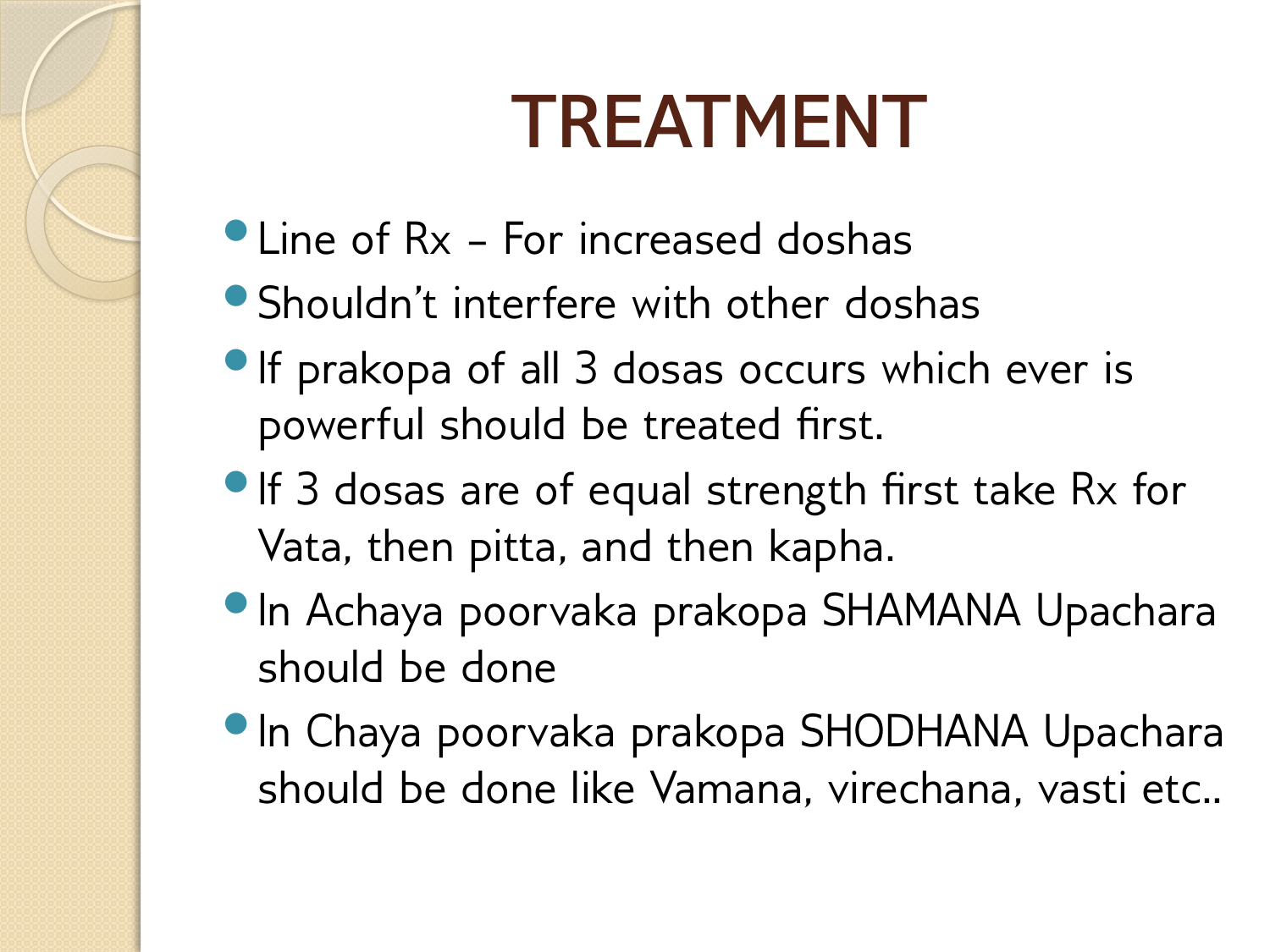

# TREATMENT
Line of Rx – For increased doshas
Shouldn’t interfere with other doshas
If prakopa of all 3 dosas occurs which ever is powerful should be treated first.
If 3 dosas are of equal strength first take Rx for Vata, then pitta, and then kapha.
In Achaya poorvaka prakopa SHAMANA Upachara should be done
In Chaya poorvaka prakopa SHODHANA Upachara should be done like Vamana, virechana, vasti etc..